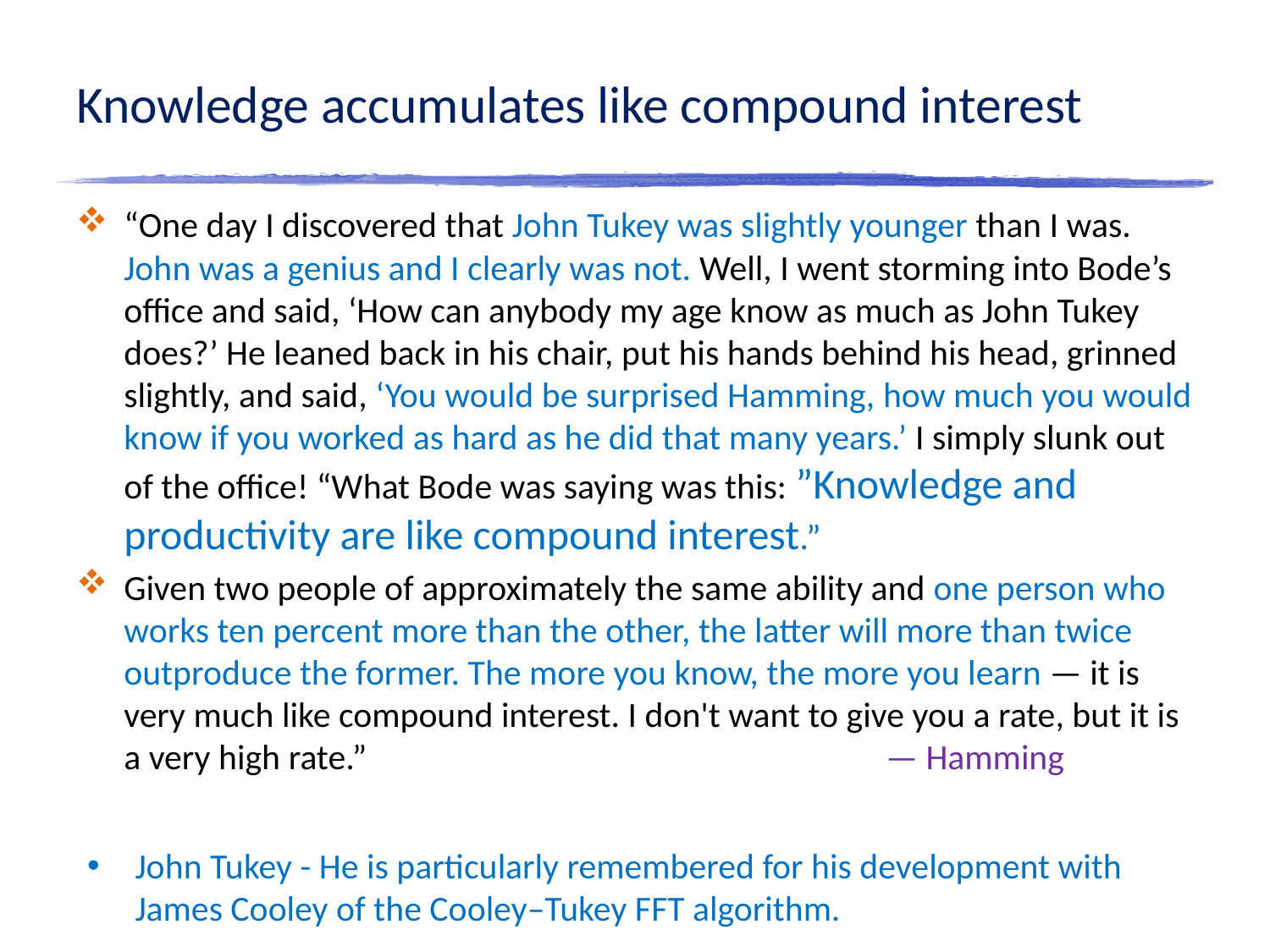

# Knowledge accumulates like compound interest
“One day I discovered that John Tukey was slightly younger than I was. John was a genius and I clearly was not. Well, I went storming into Bode’s office and said, ‘How can anybody my age know as much as John Tukey does?’ He leaned back in his chair, put his hands behind his head, grinned slightly, and said, ‘You would be surprised Hamming, how much you would know if you worked as hard as he did that many years.’ I simply slunk out of the office! “What Bode was saying was this: ”Knowledge and productivity are like compound interest.”
Given two people of approximately the same ability and one person who works ten percent more than the other, the latter will more than twice outproduce the former. The more you know, the more you learn — it is very much like compound interest. I don't want to give you a rate, but it is a very high rate.” 					— Hamming
John Tukey - He is particularly remembered for his development with James Cooley of the Cooley–Tukey FFT algorithm.